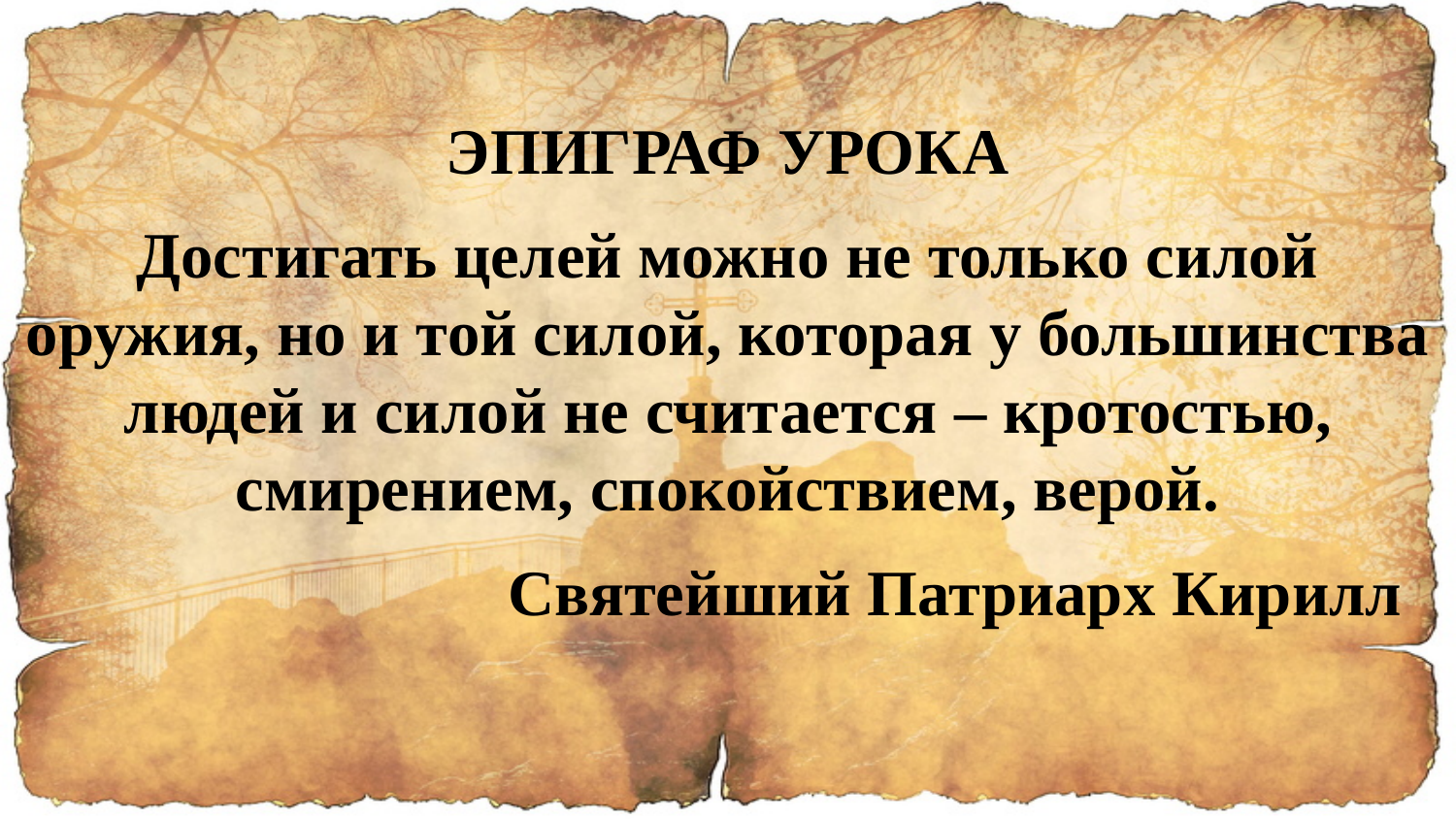

ЭПИГРАФ УРОКА

Достигать целей можно не только силой оружия, но и той силой, которая у большинства людей и силой не считается – кротостью, смирением, спокойствием, верой.

                             Святейший Патриарх Кирилл